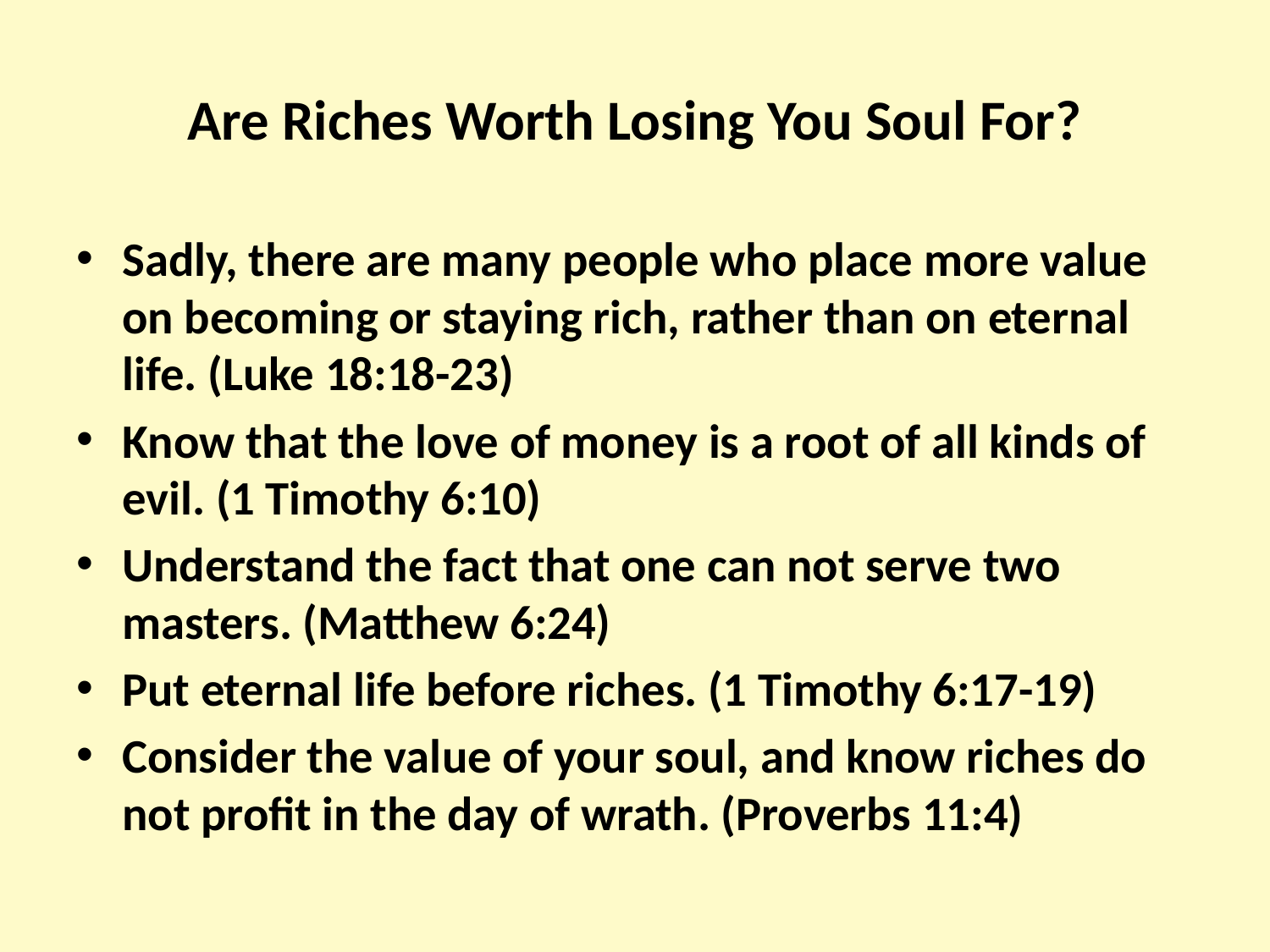

# Are Riches Worth Losing You Soul For?
Sadly, there are many people who place more value on becoming or staying rich, rather than on eternal life. (Luke 18:18-23)
Know that the love of money is a root of all kinds of evil. (1 Timothy 6:10)
Understand the fact that one can not serve two masters. (Matthew 6:24)
Put eternal life before riches. (1 Timothy 6:17-19)
Consider the value of your soul, and know riches do not profit in the day of wrath. (Proverbs 11:4)